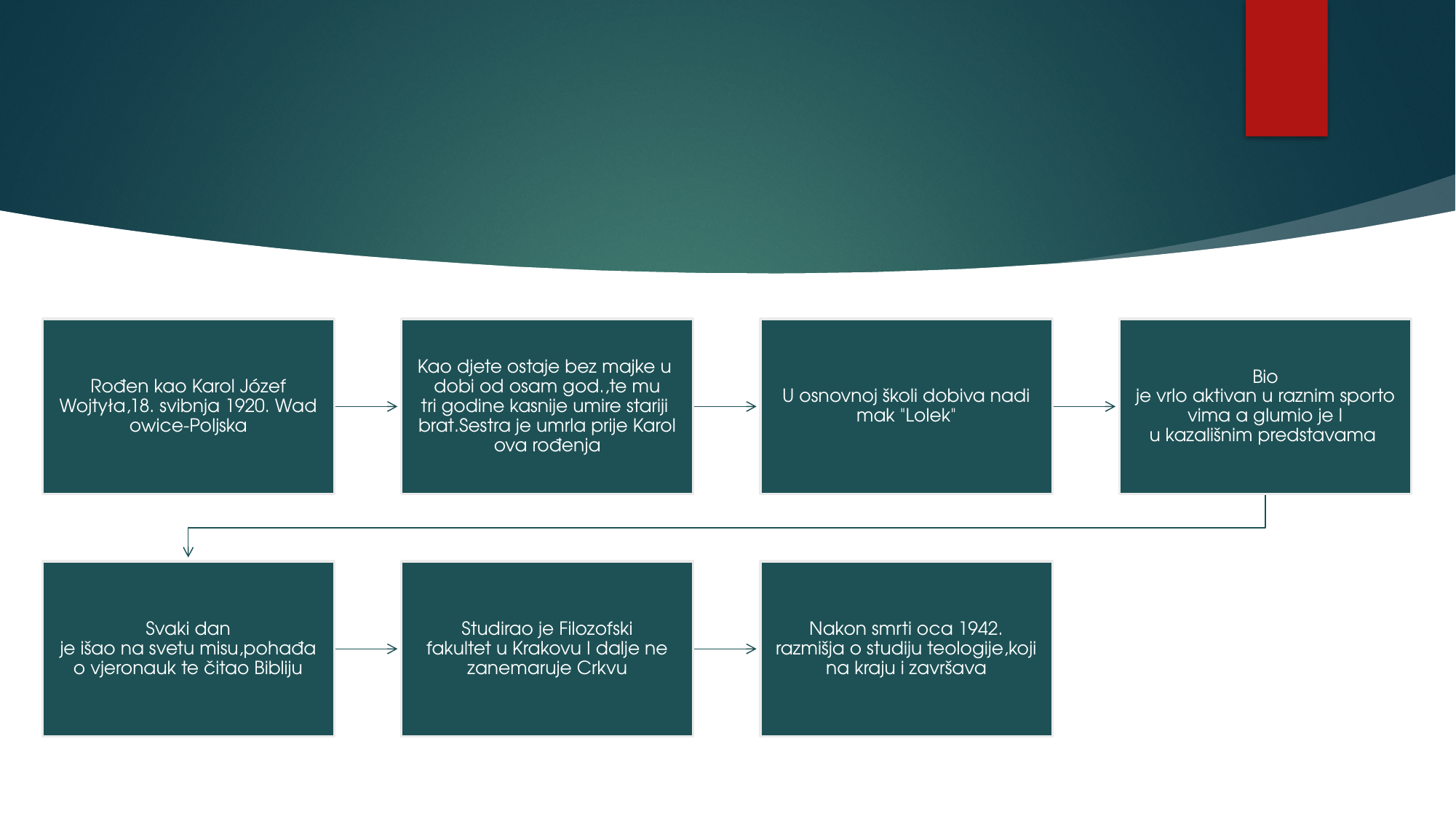

Rođen kao Karol Józef Wojtyła,18. svibnja 1920. Wadowice-Poljska

Kao djete ostaje bez majke u dobi od osam god.,te mu tri godine kasnije umire stariji brat.Sestra je umrla prije Karolova rođenja

U osnovnoj školi dobiva nadimak "Lolek"

Bio je vrlo aktivan u raznim sportovima a glumio je I u kazališnim predstavama

Svaki dan je išao na svetu misu,pohađao vjeronauk te čitao Bibliju

Studirao je Filozofski fakultet u Krakovu I dalje ne zanemaruje Crkvu
Nakon smrti oca 1942. razmišja o studiju teologije,koji na kraju i završava